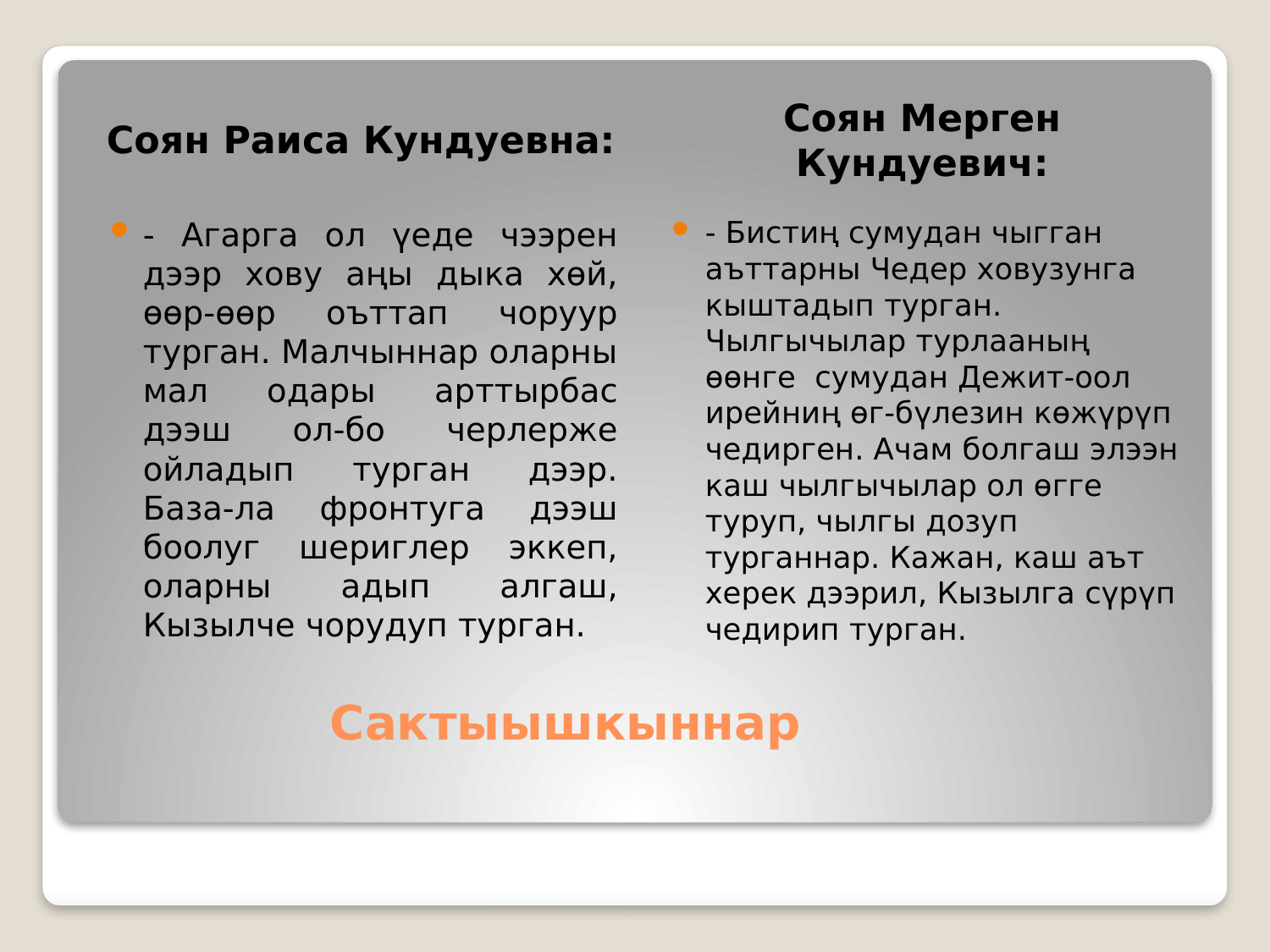

Соян Раиса Кундуевна:
Соян Мерген Кундуевич:
- Агарга ол үеде чээрен дээр хову аңы дыка хөй, өөр-өөр оъттап чоруур турган. Малчыннар оларны мал одары арттырбас дээш ол-бо черлерже ойладып турган дээр. База-ла фронтуга дээш боолуг шериглер эккеп, оларны адып алгаш, Кызылче чорудуп турган.
- Бистиң сумудан чыгган аъттарны Чедер ховузунга кыштадып турган. Чылгычылар турлааның өөнге  сумудан Дежит-оол ирейниң өг-бүлезин көжүрүп чедирген. Ачам болгаш элээн каш чылгычылар ол өгге туруп, чылгы дозуп турганнар. Кажан, каш аът херек дээрил, Кызылга сүрүп чедирип турган.
# Сактыышкыннар